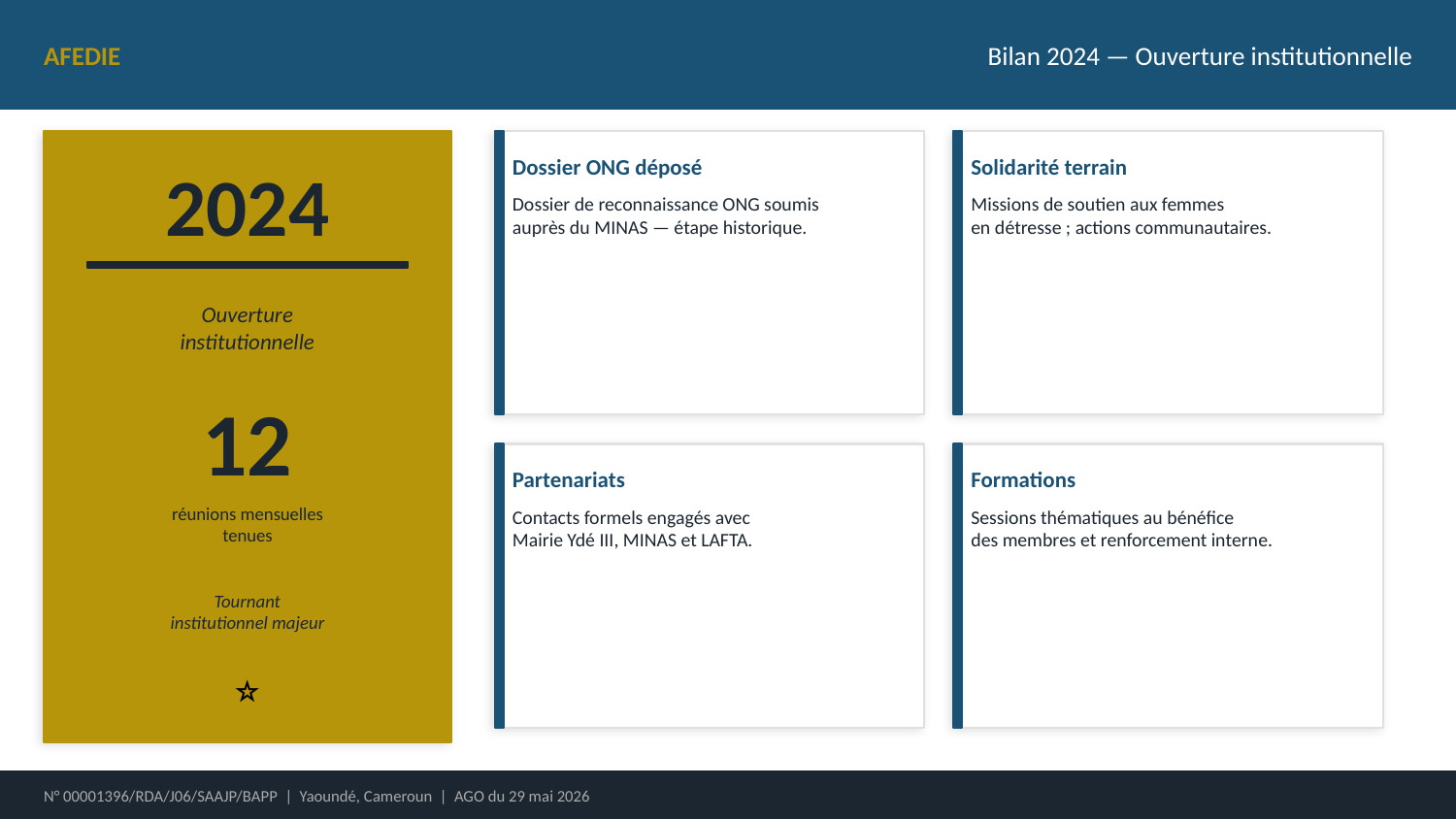

AFEDIE
Bilan 2024 — Ouverture institutionnelle

Dossier ONG déposé
Solidarité terrain
2024
Dossier de reconnaissance ONG soumis
auprès du MINAS — étape historique.
Missions de soutien aux femmes
en détresse ; actions communautaires.

Ouverture
institutionnelle
12

Partenariats
Formations
réunions mensuelles
tenues
Contacts formels engagés avec
Mairie Ydé III, MINAS et LAFTA.
Sessions thématiques au bénéfice
des membres et renforcement interne.
Tournant
institutionnel majeur
⭐

N° 00001396/RDA/J06/SAAJP/BAPP  |  Yaoundé, Cameroun  |  AGO du 29 mai 2026